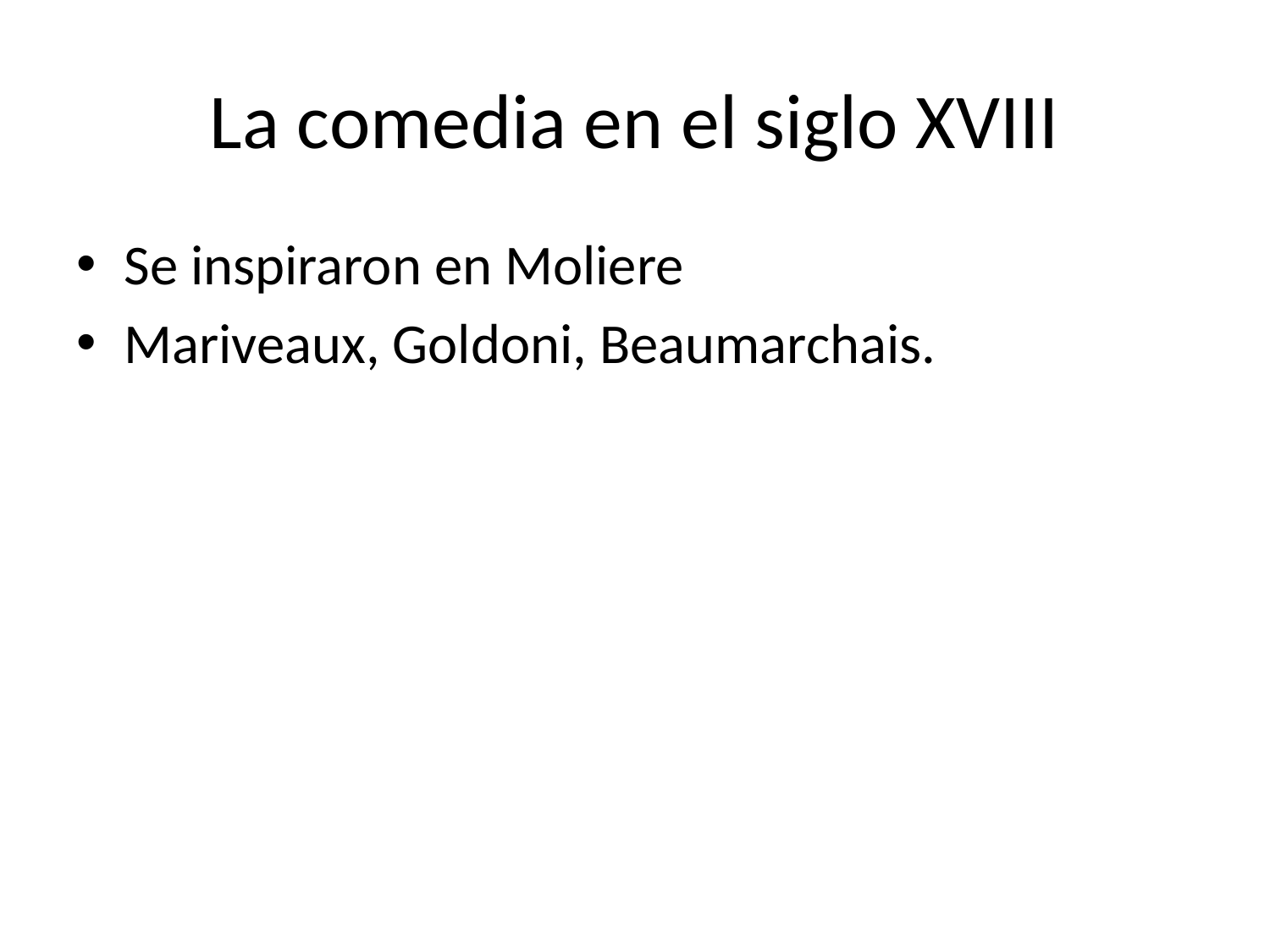

# La comedia en el siglo XVIII
Se inspiraron en Moliere
Mariveaux, Goldoni, Beaumarchais.